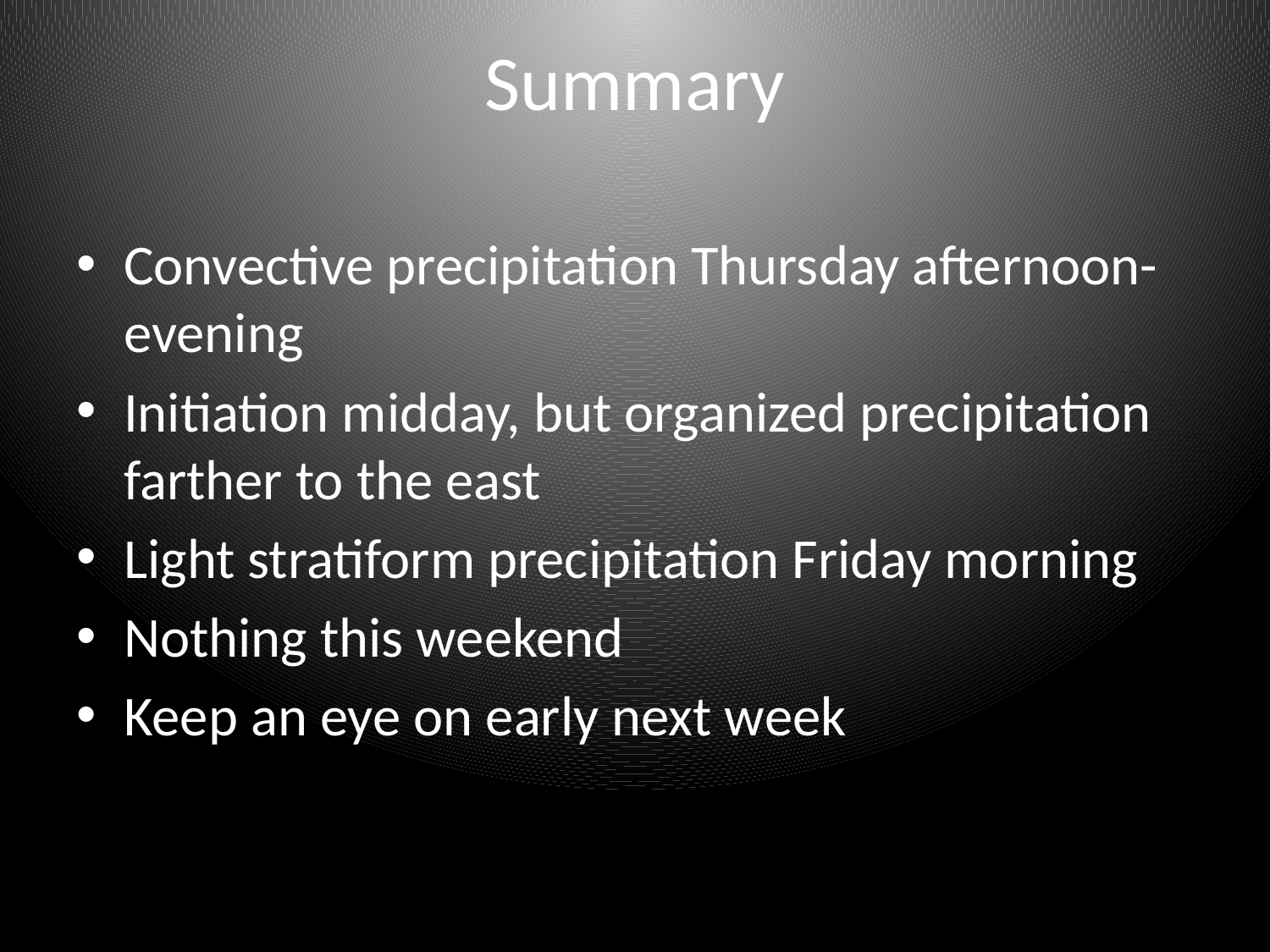

# Summary
Convective precipitation Thursday afternoon-evening
Initiation midday, but organized precipitation farther to the east
Light stratiform precipitation Friday morning
Nothing this weekend
Keep an eye on early next week